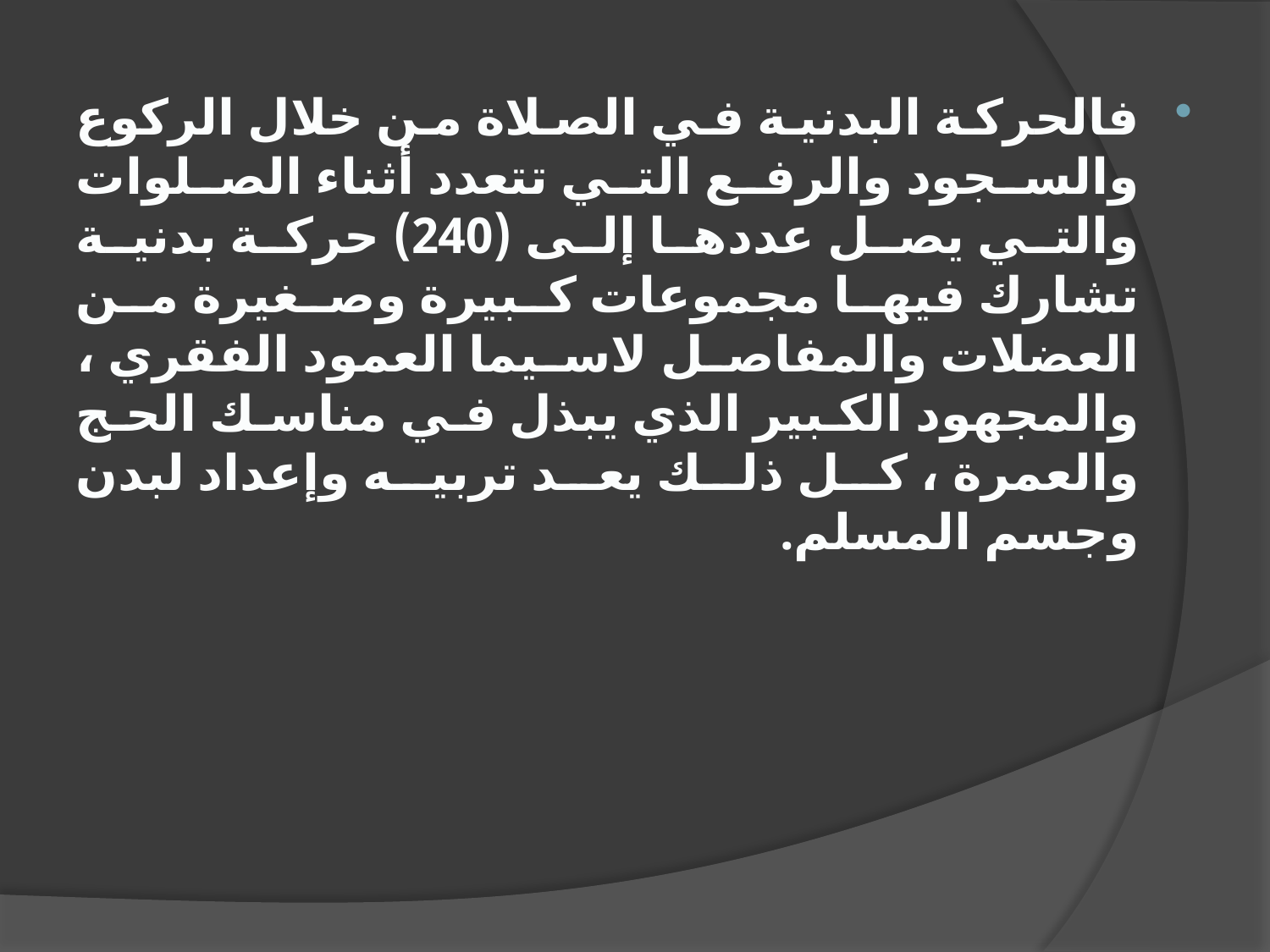

فالحركة البدنية في الصلاة من خلال الركوع والسجود والرفع التي تتعدد أثناء الصلوات والتي يصل عددها إلى (240) حركة بدنية تشارك فيها مجموعات كبيرة وصغيرة من العضلات والمفاصل لاسيما العمود الفقري ، والمجهود الكبير الذي يبذل في مناسك الحج والعمرة ، كل ذلك يعد تربيه وإعداد لبدن وجسم المسلم.